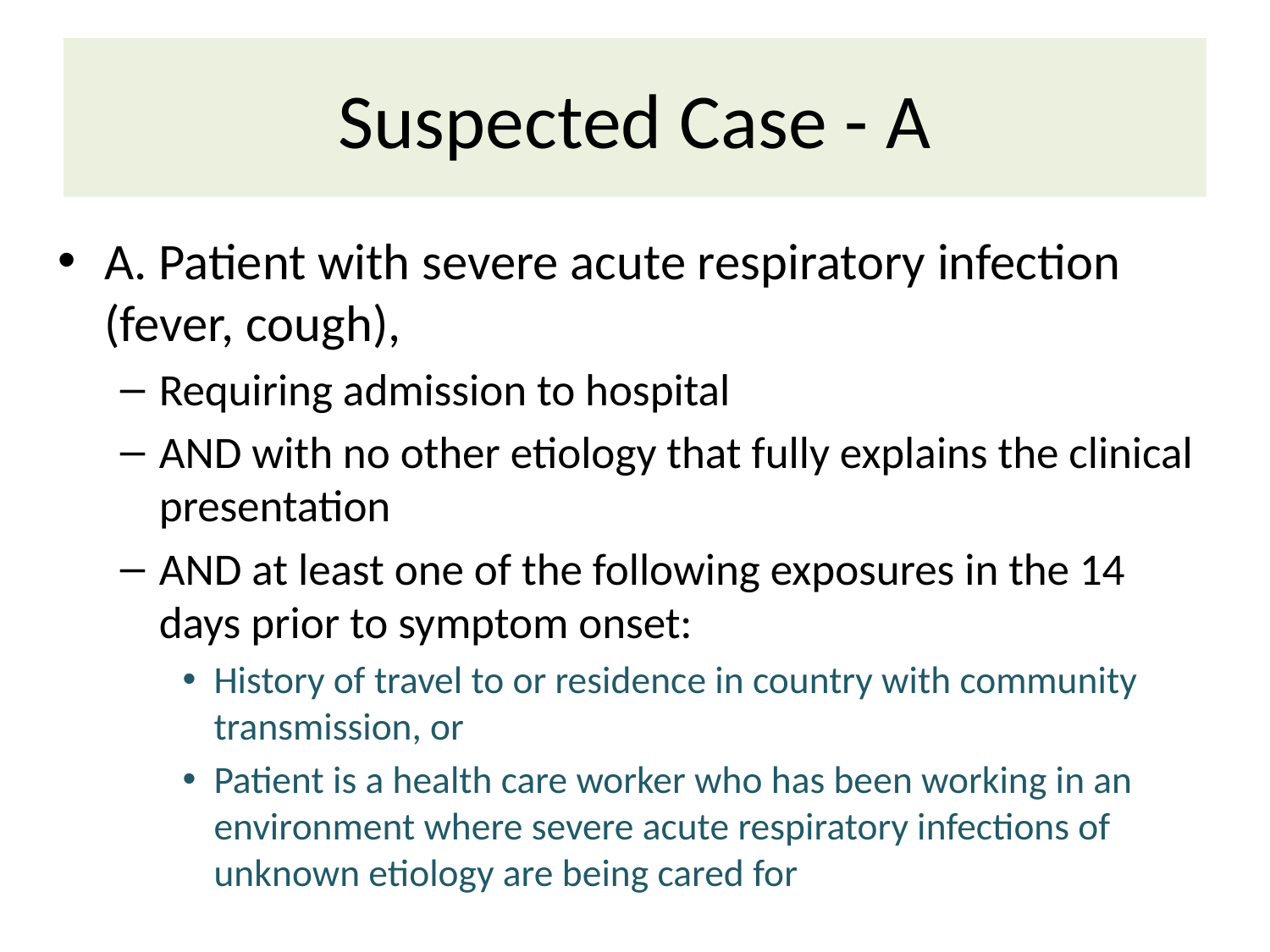

# Suspected Case - A
A. Patient with severe acute respiratory infection (fever, cough),
Requiring admission to hospital
AND with no other etiology that fully explains the clinical presentation
AND at least one of the following exposures in the 14 days prior to symptom onset:
History of travel to or residence in country with community transmission, or
Patient is a health care worker who has been working in an environment where severe acute respiratory infections of unknown etiology are being cared for